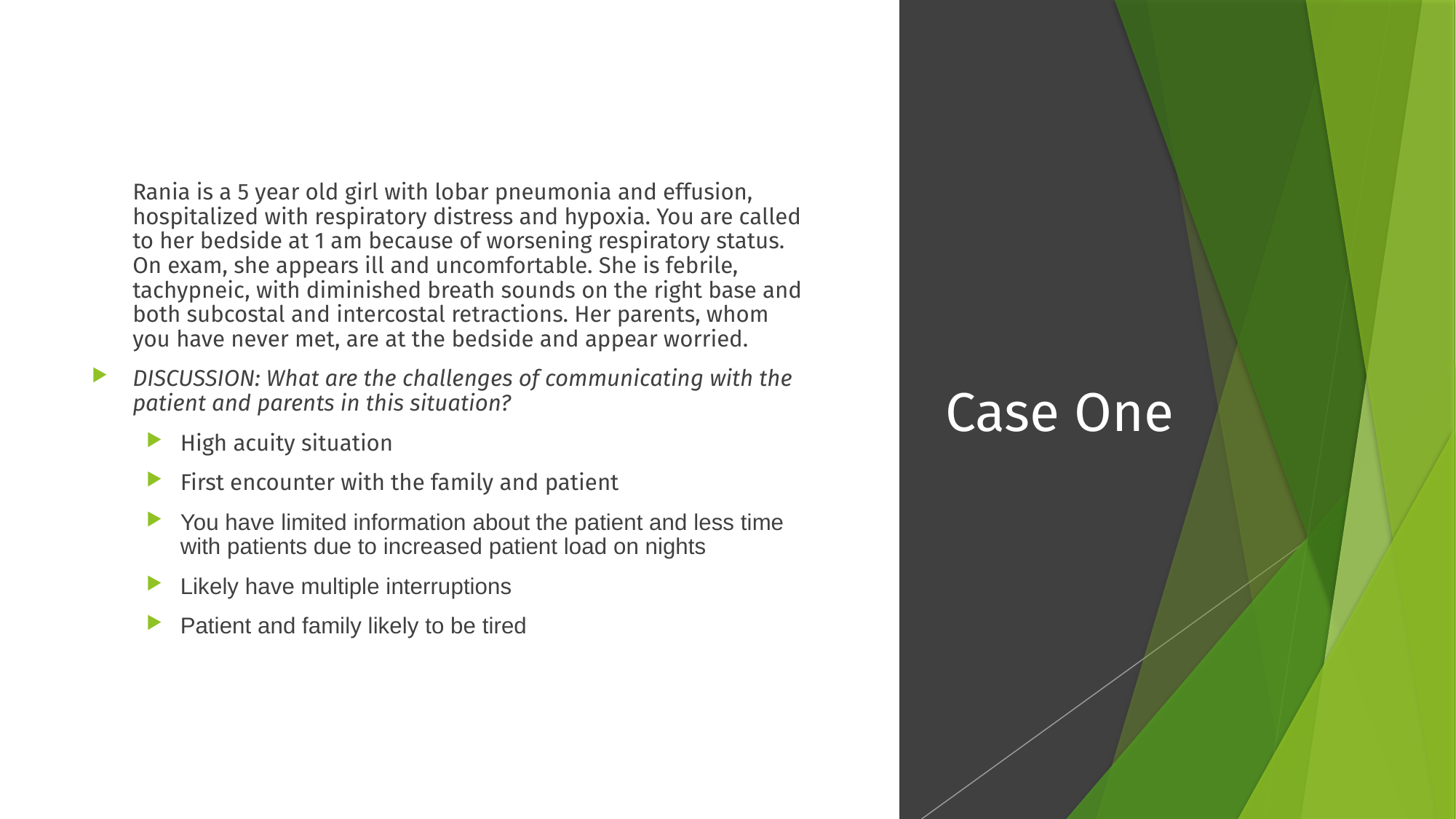

Rania is a 5 year old girl with lobar pneumonia and effusion, hospitalized with respiratory distress and hypoxia. You are called to her bedside at 1 am because of worsening respiratory status. On exam, she appears ill and uncomfortable. She is febrile, tachypneic, with diminished breath sounds on the right base and both subcostal and intercostal retractions. Her parents, whom you have never met, are at the bedside and appear worried.
DISCUSSION: What are the challenges of communicating with the patient and parents in this situation?
High acuity situation
First encounter with the family and patient
You have limited information about the patient and less time with patients due to increased patient load on nights
Likely have multiple interruptions
Patient and family likely to be tired
# Case One